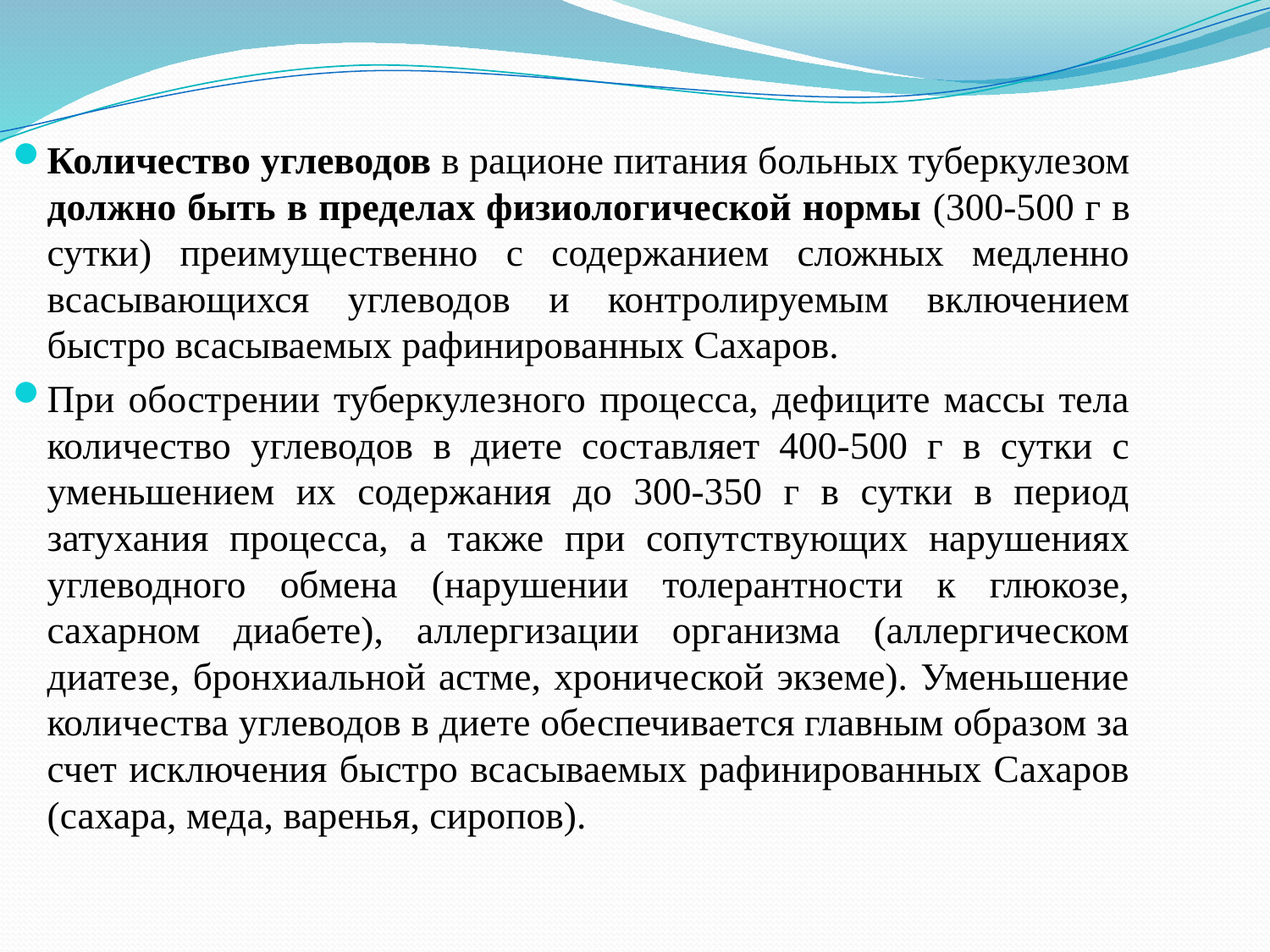

Количество углеводов в рационе питания больных туберкулезом должно быть в пределах физиологической нормы (300-500 г в сутки) преимущественно с содержанием сложных медленно всасывающихся углеводов и контролируемым включением быстро всасываемых рафинированных Сахаров.
При обострении туберкулезного процесса, дефиците массы тела количество углеводов в диете составляет 400-500 г в сутки с уменьшением их содержания до 300-350 г в сутки в период затухания процесса, а также при сопутствующих нарушениях углеводного обмена (нарушении толерантности к глюкозе, сахарном диабете), аллергизации организма (аллергическом диатезе, бронхиальной астме, хронической экземе). Уменьшение количества углеводов в диете обеспечивается главным образом за счет исключения быстро всасываемых рафинированных Сахаров (сахара, меда, варенья, сиропов).